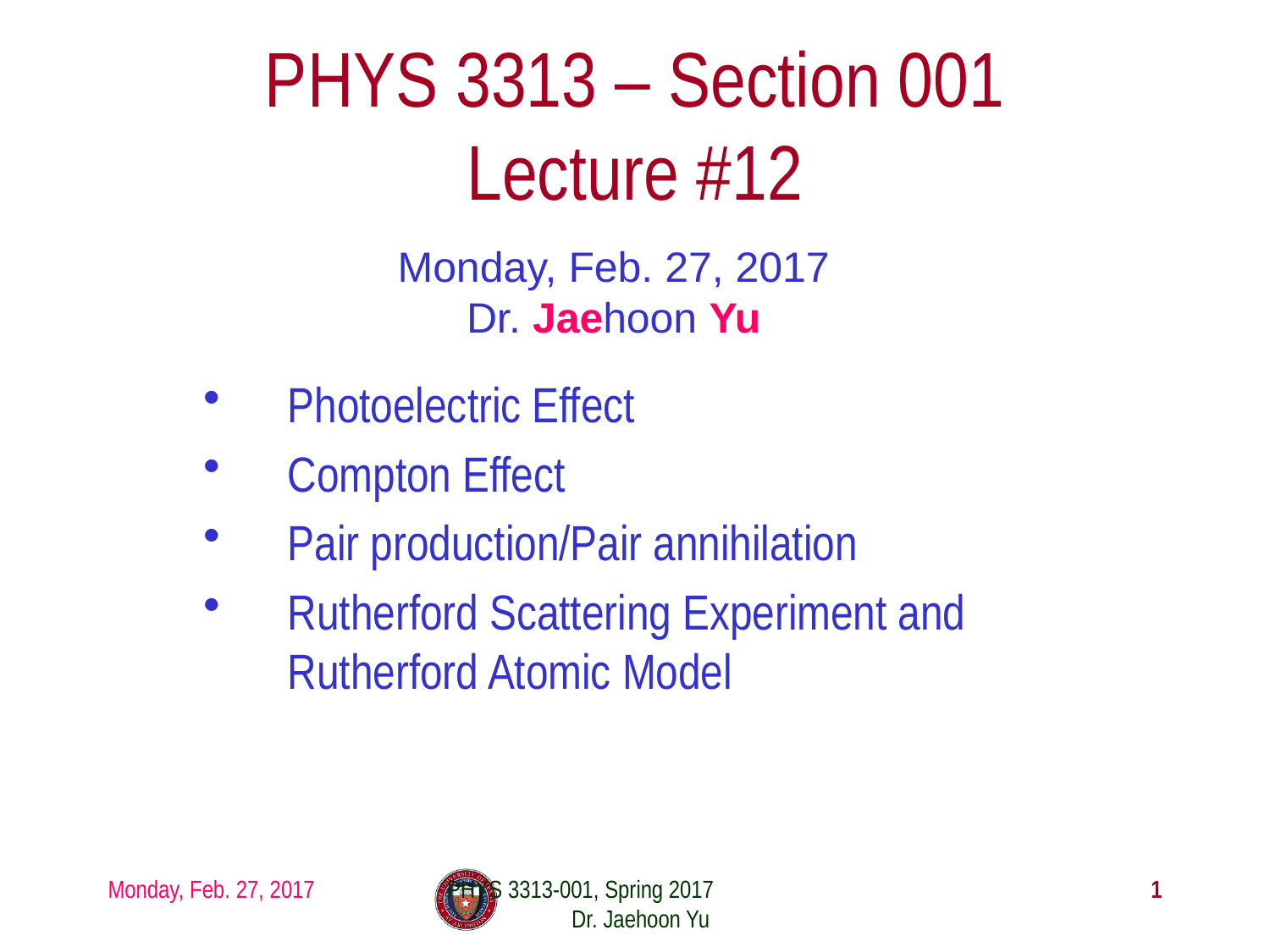

# PHYS 3313 – Section 001 Lecture #12
Monday, Feb. 27, 2017
Dr. Jaehoon Yu
Photoelectric Effect
Compton Effect
Pair production/Pair annihilation
Rutherford Scattering Experiment and Rutherford Atomic Model

Monday, Feb. 27, 2017
PHYS 3313-001, Spring 2017                      Dr. Jaehoon Yu
1